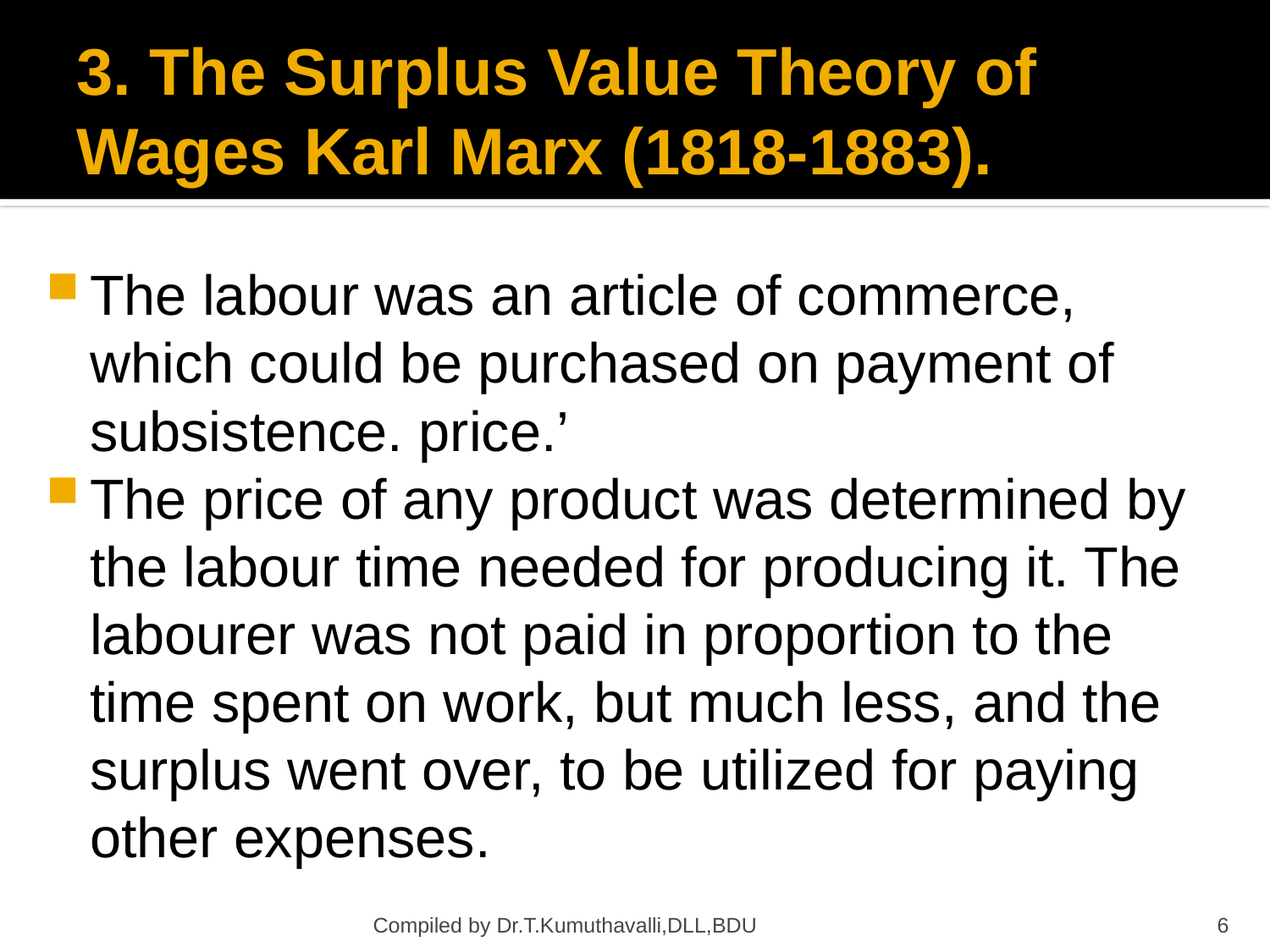

# 3. The Surplus Value Theory of Wages Karl Marx (1818-1883).
The labour was an article of commerce, which could be purchased on payment of subsistence. price.’
The price of any product was determined by the labour time needed for producing it. The labourer was not paid in proportion to the time spent on work, but much less, and the surplus went over, to be utilized for paying other expenses.
Compiled by Dr.T.Kumuthavalli,DLL,BDU
6